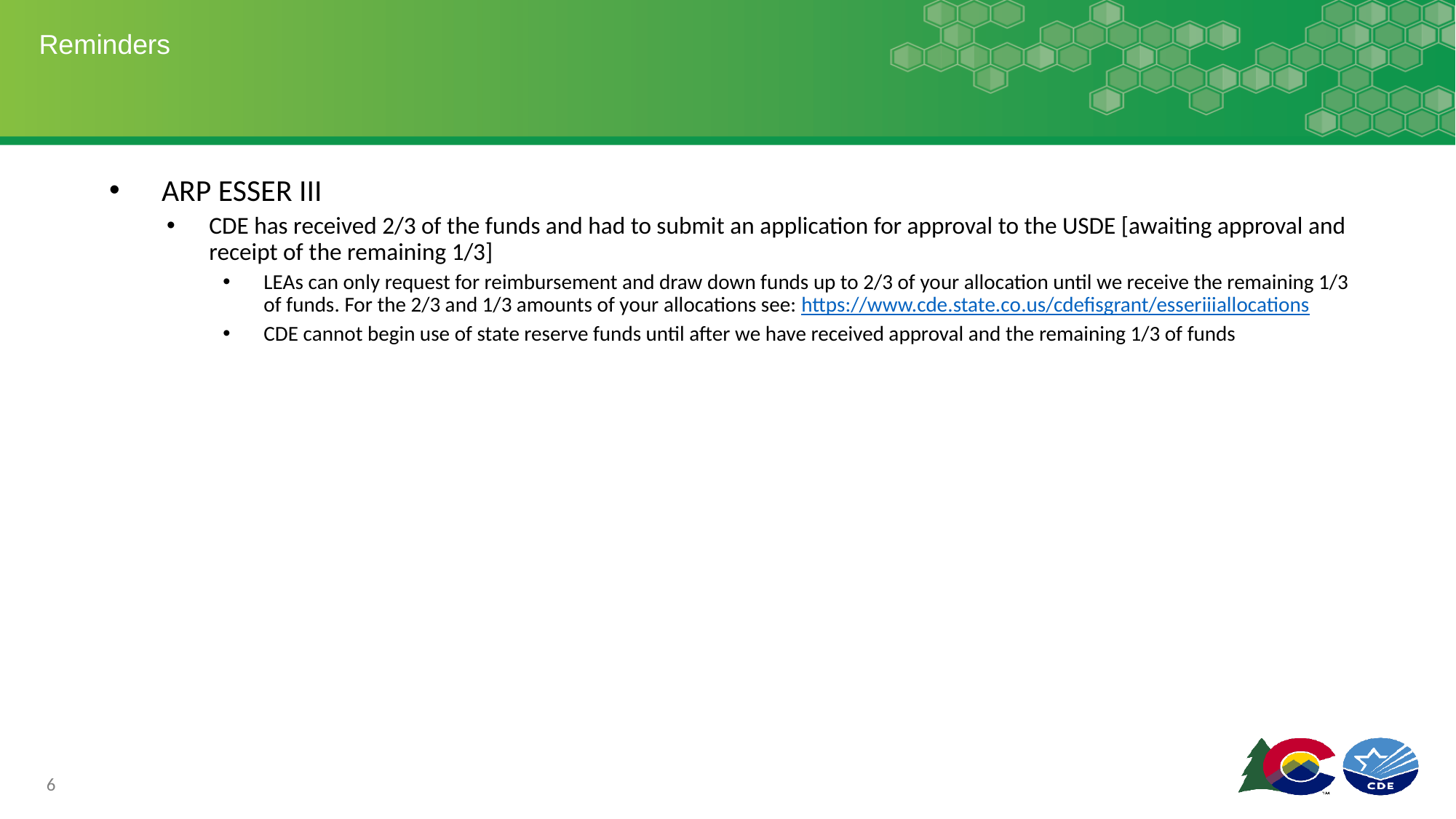

# Reminders
 ARP ESSER III
CDE has received 2/3 of the funds and had to submit an application for approval to the USDE [awaiting approval and receipt of the remaining 1/3]
LEAs can only request for reimbursement and draw down funds up to 2/3 of your allocation until we receive the remaining 1/3 of funds. For the 2/3 and 1/3 amounts of your allocations see: https://www.cde.state.co.us/cdefisgrant/esseriiiallocations
CDE cannot begin use of state reserve funds until after we have received approval and the remaining 1/3 of funds

6